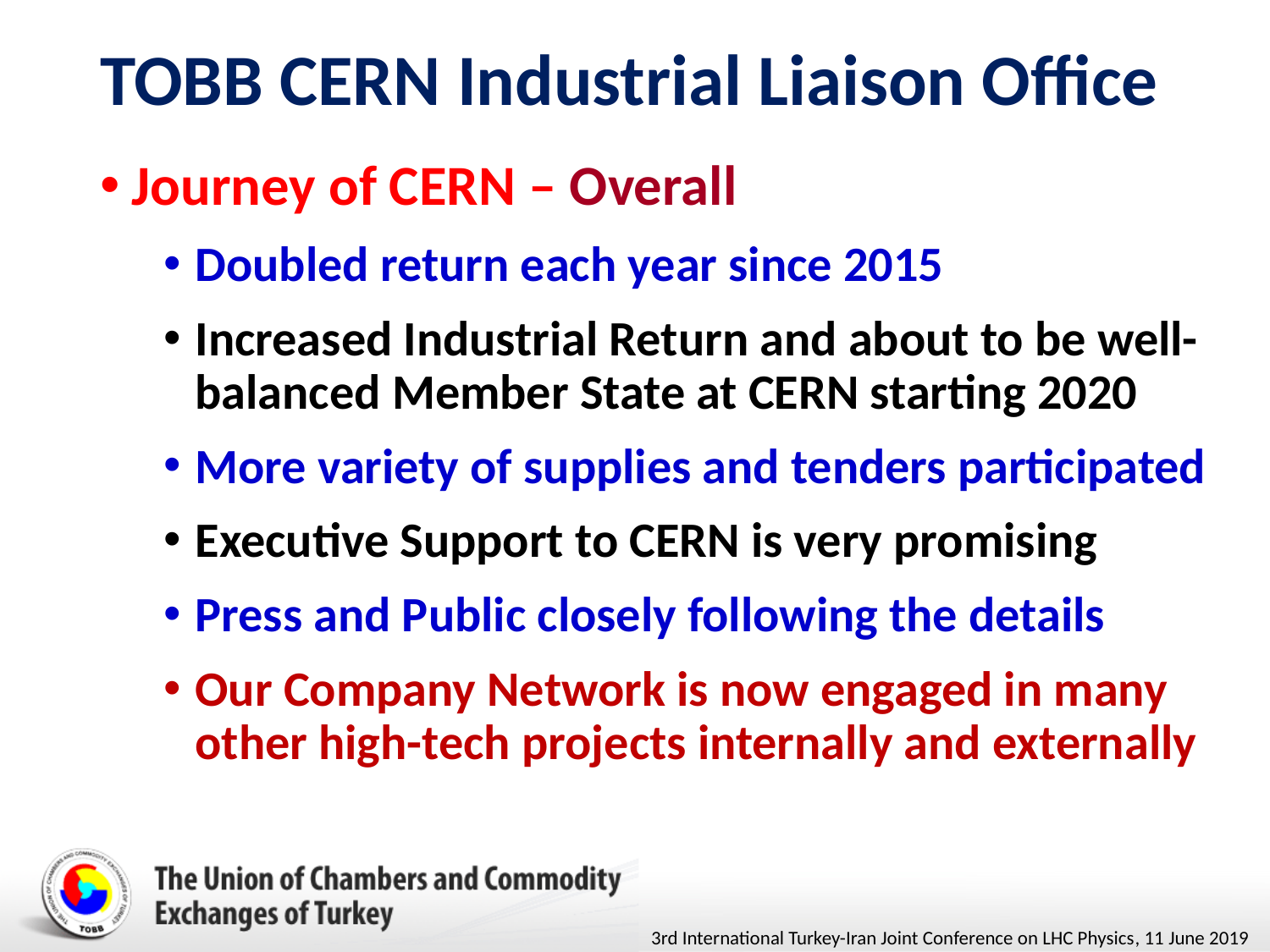

# TOBB CERN Industrial Liaison Office
Journey of CERN – Overall
Doubled return each year since 2015
Increased Industrial Return and about to be well-balanced Member State at CERN starting 2020
More variety of supplies and tenders participated
Executive Support to CERN is very promising
Press and Public closely following the details
Our Company Network is now engaged in many other high-tech projects internally and externally